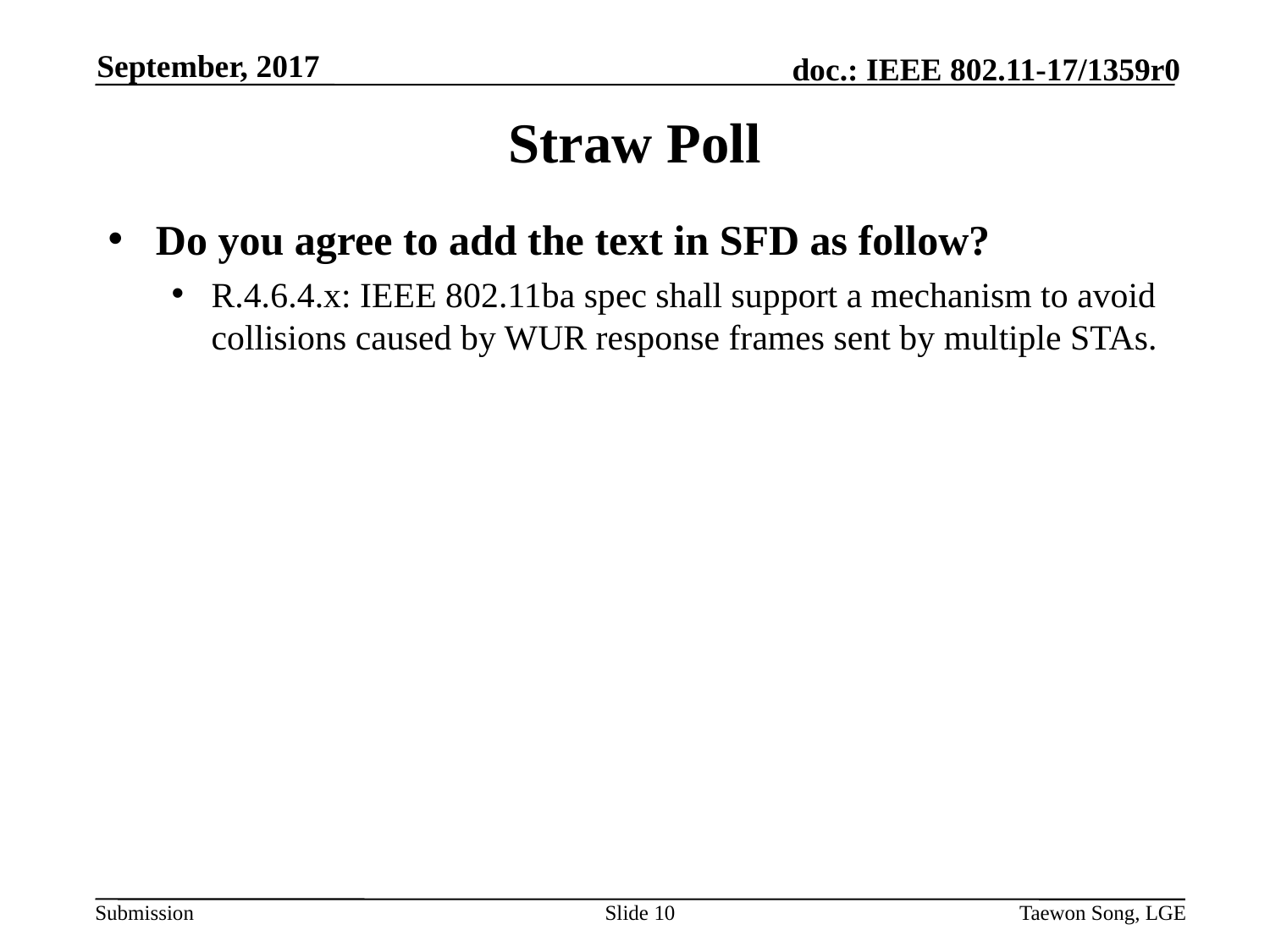

September, 2017
# Straw Poll
Do you agree to add the text in SFD as follow?
R.4.6.4.x: IEEE 802.11ba spec shall support a mechanism to avoid collisions caused by WUR response frames sent by multiple STAs.
Slide 10
Taewon Song, LGE